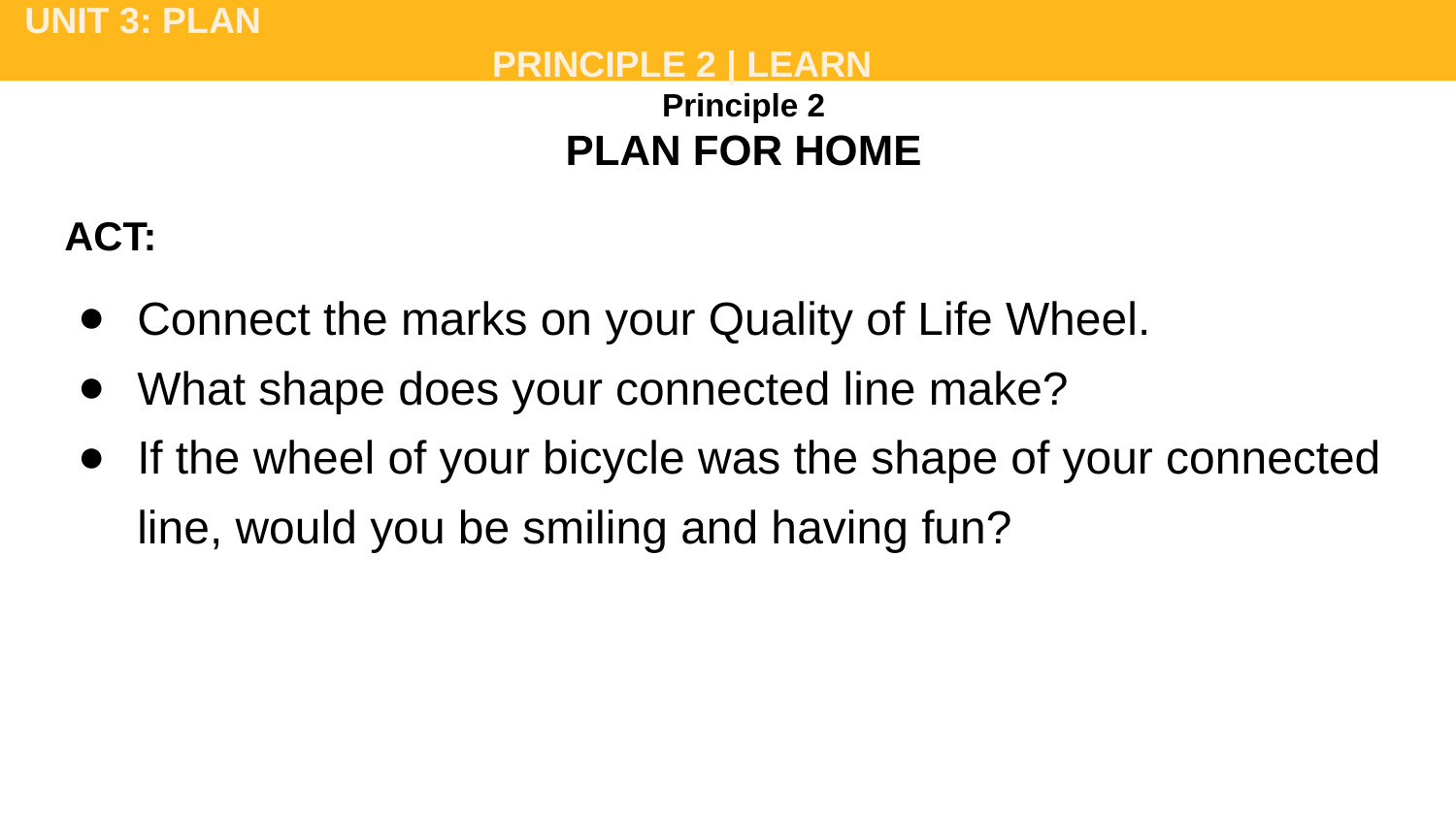

UNIT 3: PLAN			     	    	   						    PRINCIPLE 2 | LEARN
Principle 2
PLAN FOR HOME
ACT:
Connect the marks on your Quality of Life Wheel.
What shape does your connected line make?
If the wheel of your bicycle was the shape of your connected line, would you be smiling and having fun?